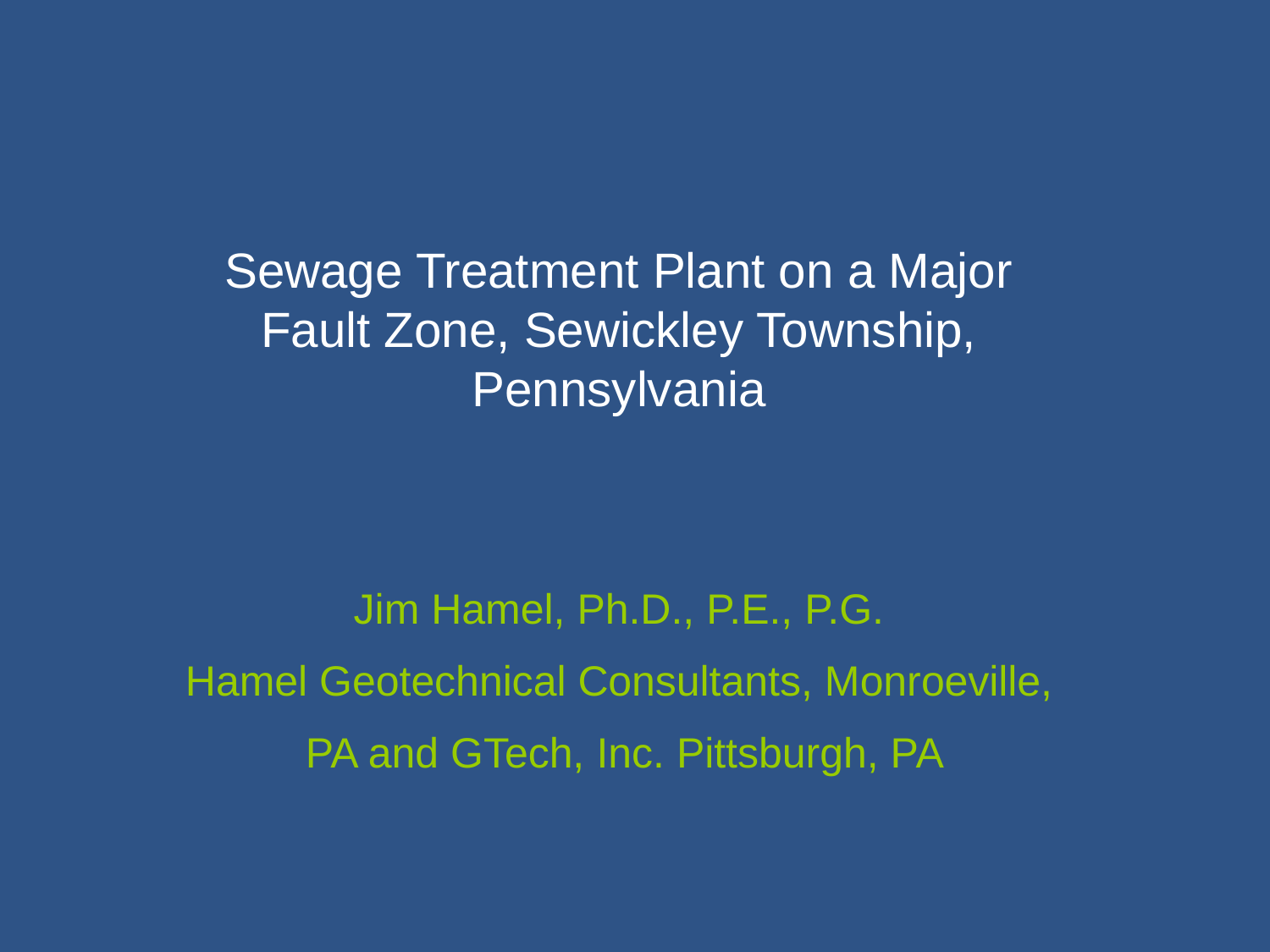

Sewage Treatment Plant on a Major Fault Zone, Sewickley Township, Pennsylvania

Jim Hamel, Ph.D., P.E., P.G.
Hamel Geotechnical Consultants, Monroeville,
 PA and GTech, Inc. Pittsburgh, PA